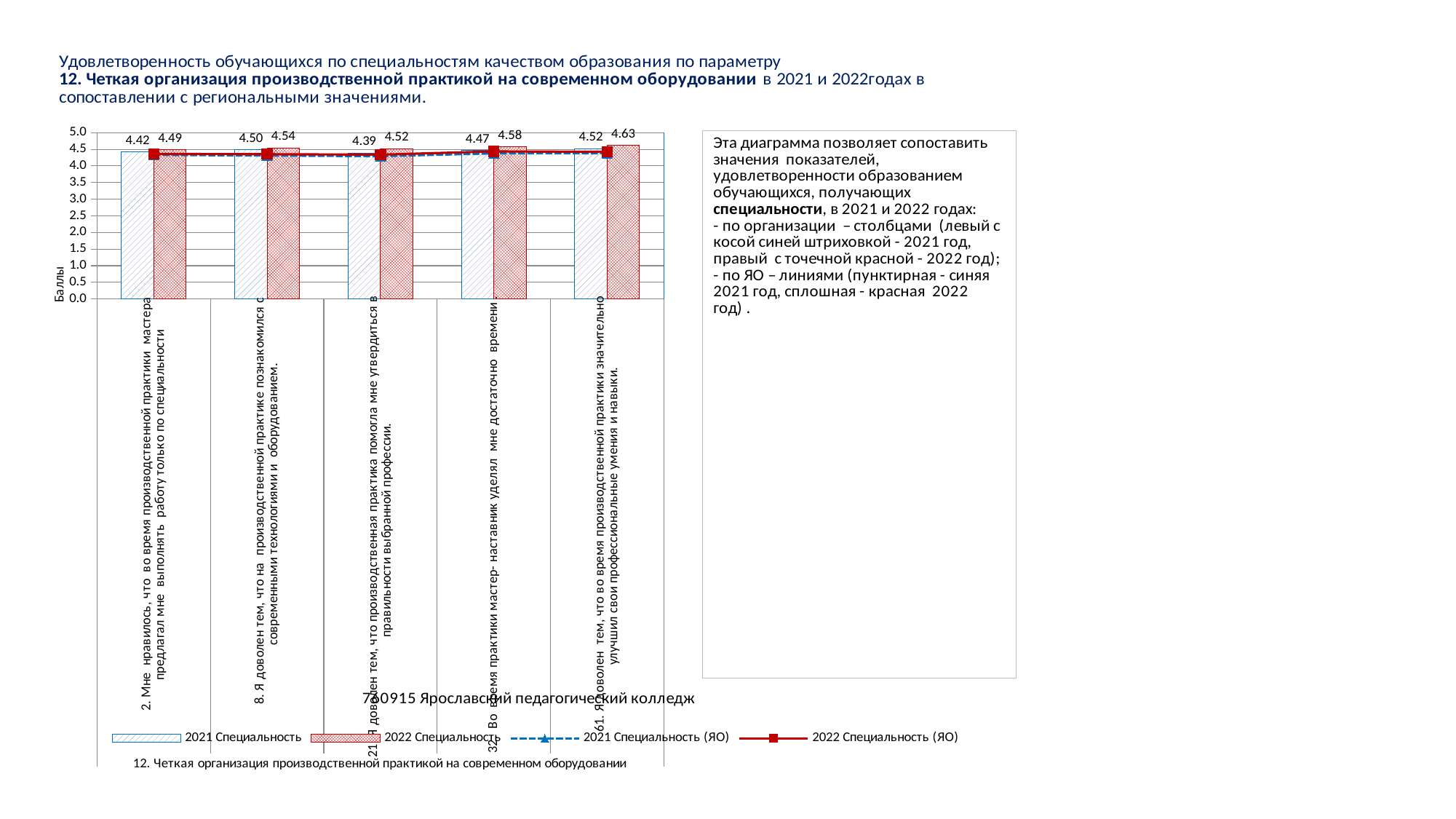

### Chart

| Category | 2021 Специальность | 2022 Специальность | 2021 Специальность (ЯО) | 2022 Специальность (ЯО) |
|---|---|---|---|---|
| 2. Мне  нравилось, что  во время производственной практики  мастера предлагал мне  выполнять  работу только по специальности | 4.419047619047619 | 4.491304347826087 | 4.3304446119065565 | 4.361537573588826 |
| 8. Я доволен тем, что на  производственной практике познакомился с современными технологиями и  оборудованием.  | 4.495238095238095 | 4.542035398230088 | 4.311981914091937 | 4.353345768244346 |
| 21. Я доволен тем, что производственная практика помогла мне утвердиться в правильности выбранной профессии. | 4.390476190476191 | 4.5167037861915365 | 4.291635267520723 | 4.33981600093164 |
| 32.  Во  время практики мастер- наставник уделял  мне достаточно  времени . | 4.466666666666667 | 4.577181208053691 | 4.377417734237628 | 4.436082354309643 |
| 61. Я доволен  тем, что во время производственной практики значительно улучшил свои профессиональные умения и навыки. | 4.519047619047619 | 4.625287356321839 | 4.377292137653856 | 4.423724792408066 |